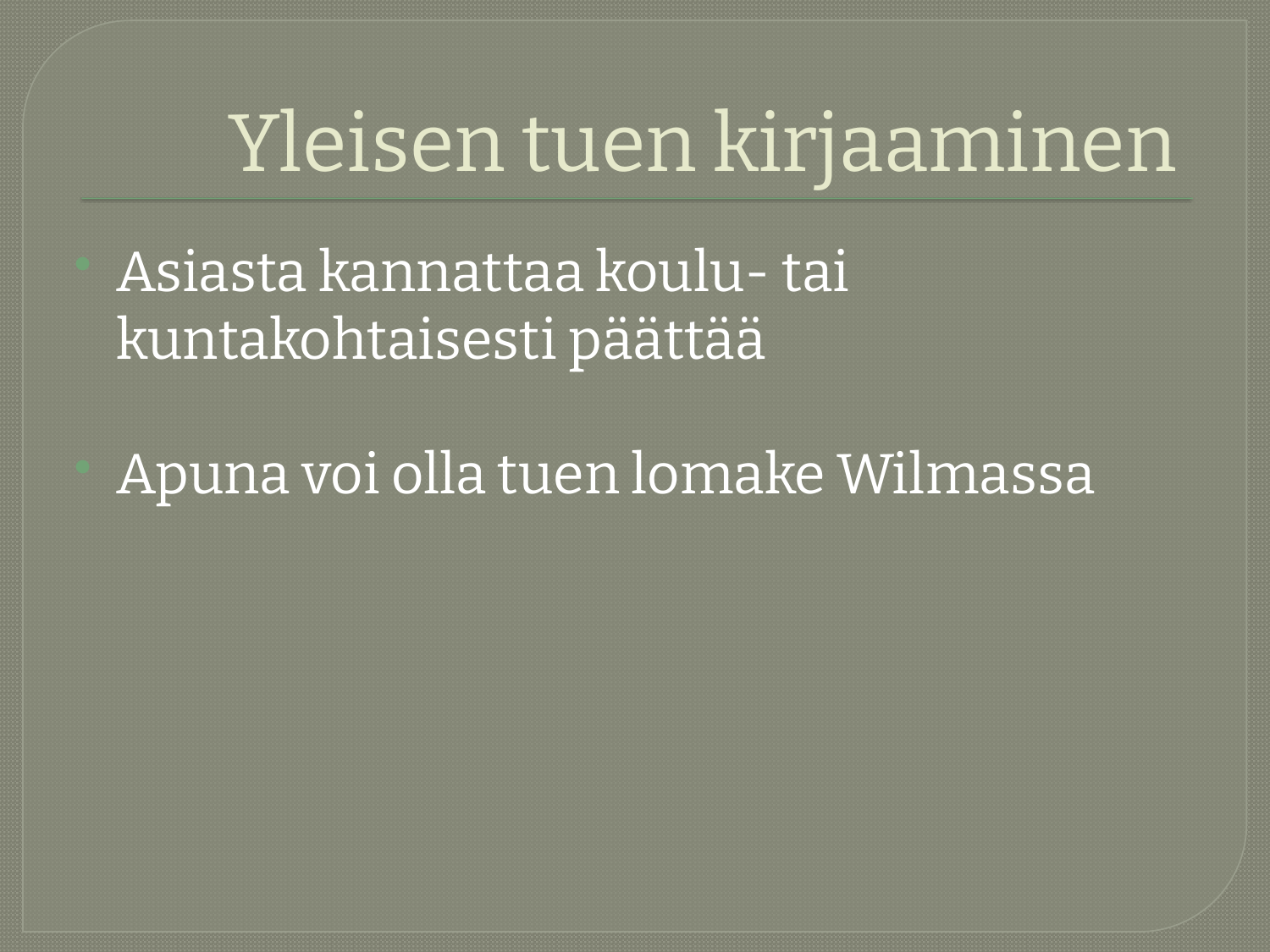

# Yleisen tuen kirjaaminen
Asiasta kannattaa koulu- tai kuntakohtaisesti päättää

Apuna voi olla tuen lomake Wilmassa